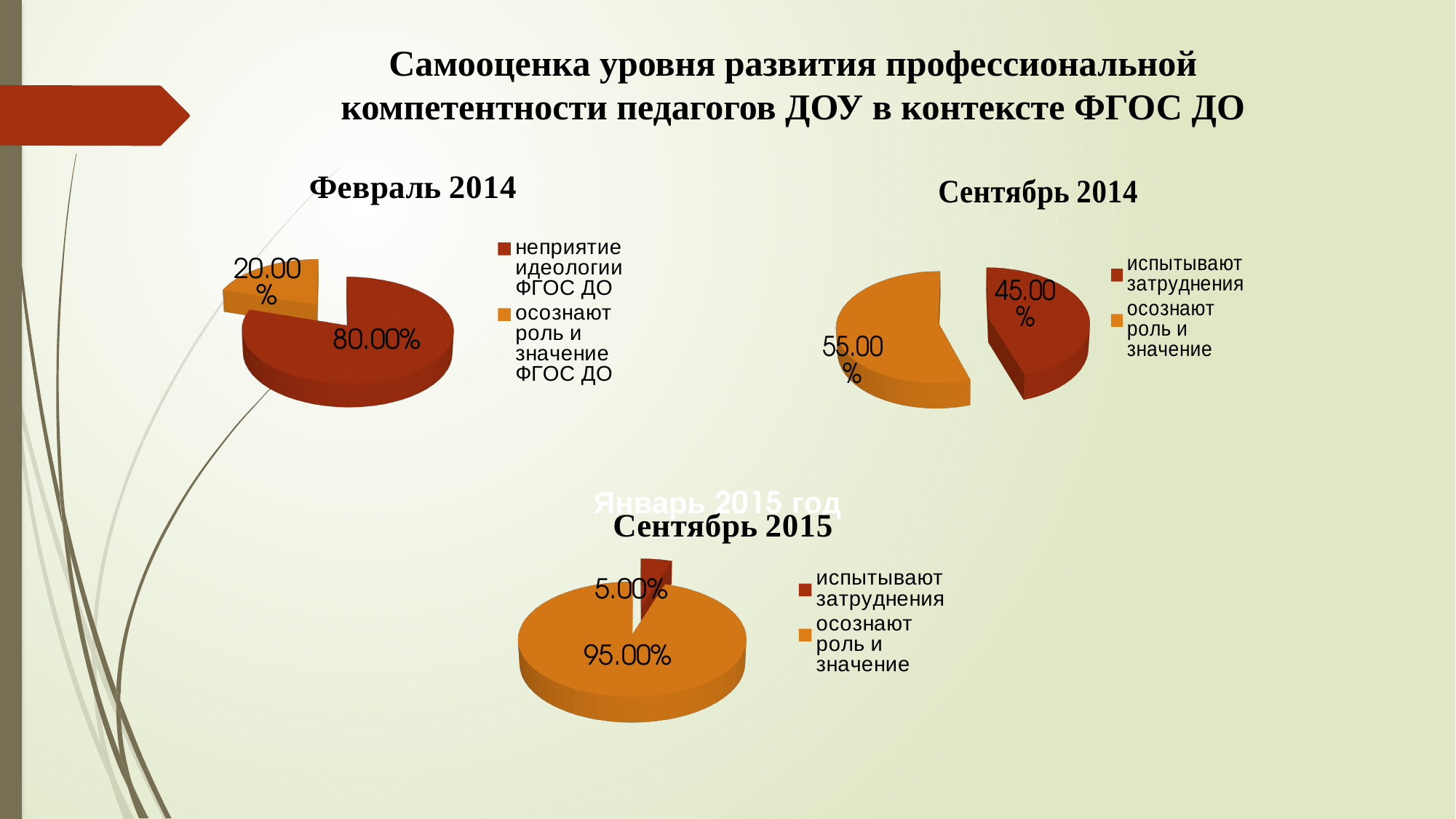

Самооценка уровня развития профессиональной компетентности педагогов ДОУ в контексте ФГОС ДО

[unsupported chart]

[unsupported chart]

# Январь 2015 год

[unsupported chart]